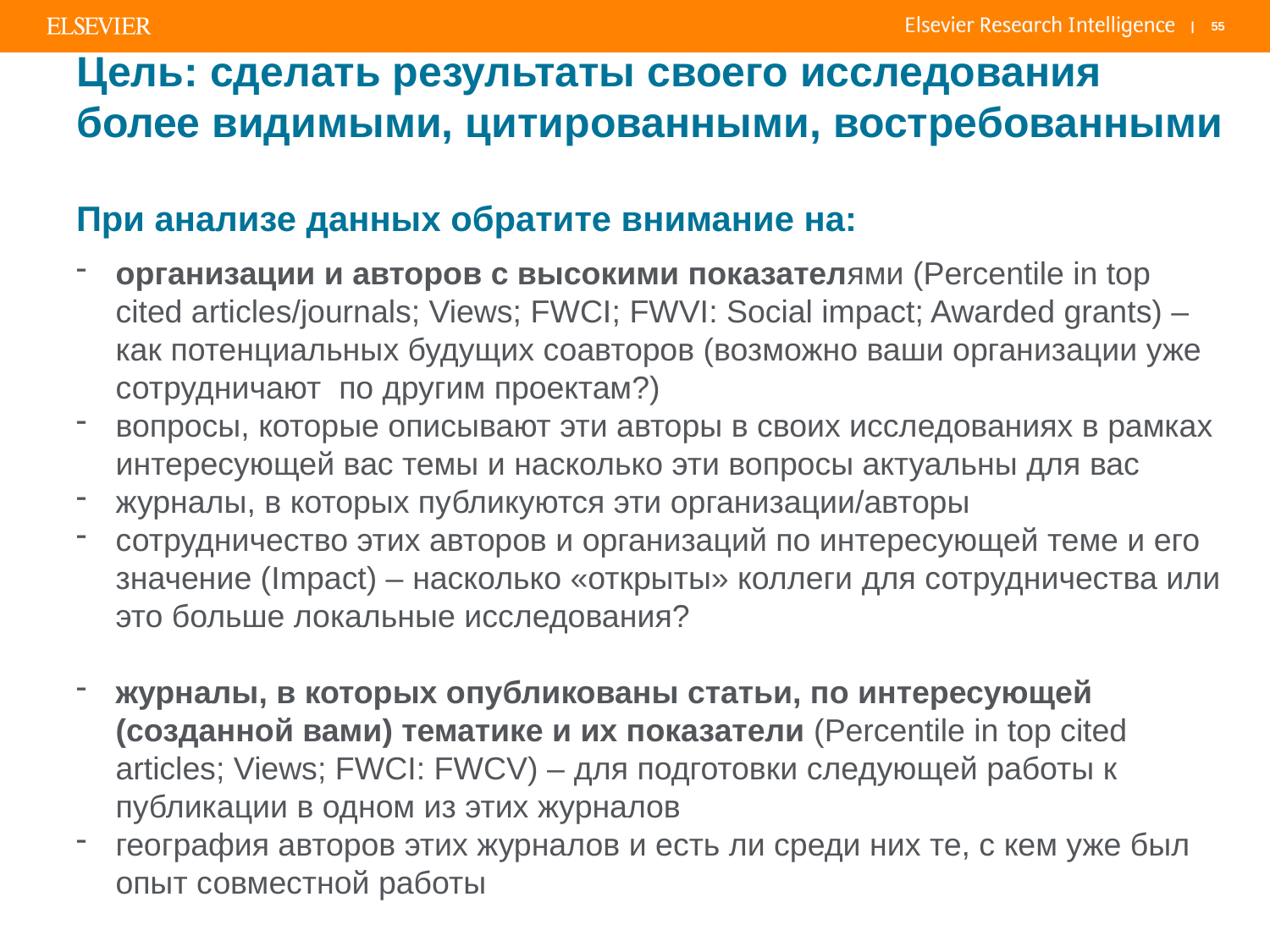

# Цель: сделать результаты своего исследования более видимыми, цитированными, востребованными При анализе данных обратите внимание на:
организации и авторов с высокими показателями (Percentile in top cited articles/journals; Views; FWCI; FWVI: Social impact; Awarded grants) – как потенциальных будущих соавторов (возможно ваши организации уже сотрудничают  по другим проектам?)
вопросы, которые описывают эти авторы в своих исследованиях в рамках интересующей вас темы и насколько эти вопросы актуальны для вас
журналы, в которых публикуются эти организации/авторы
сотрудничество этих авторов и организаций по интересующей теме и его значение (Impact) – насколько «открыты» коллеги для сотрудничества или это больше локальные исследования?

журналы, в которых опубликованы статьи, по интересующей (созданной вами) тематике и их показатели (Percentile in top cited articles; Views; FWCI: FWCV) – для подготовки следующей работы к публикации в одном из этих журналов
география авторов этих журналов и есть ли среди них те, с кем уже был опыт совместной работы